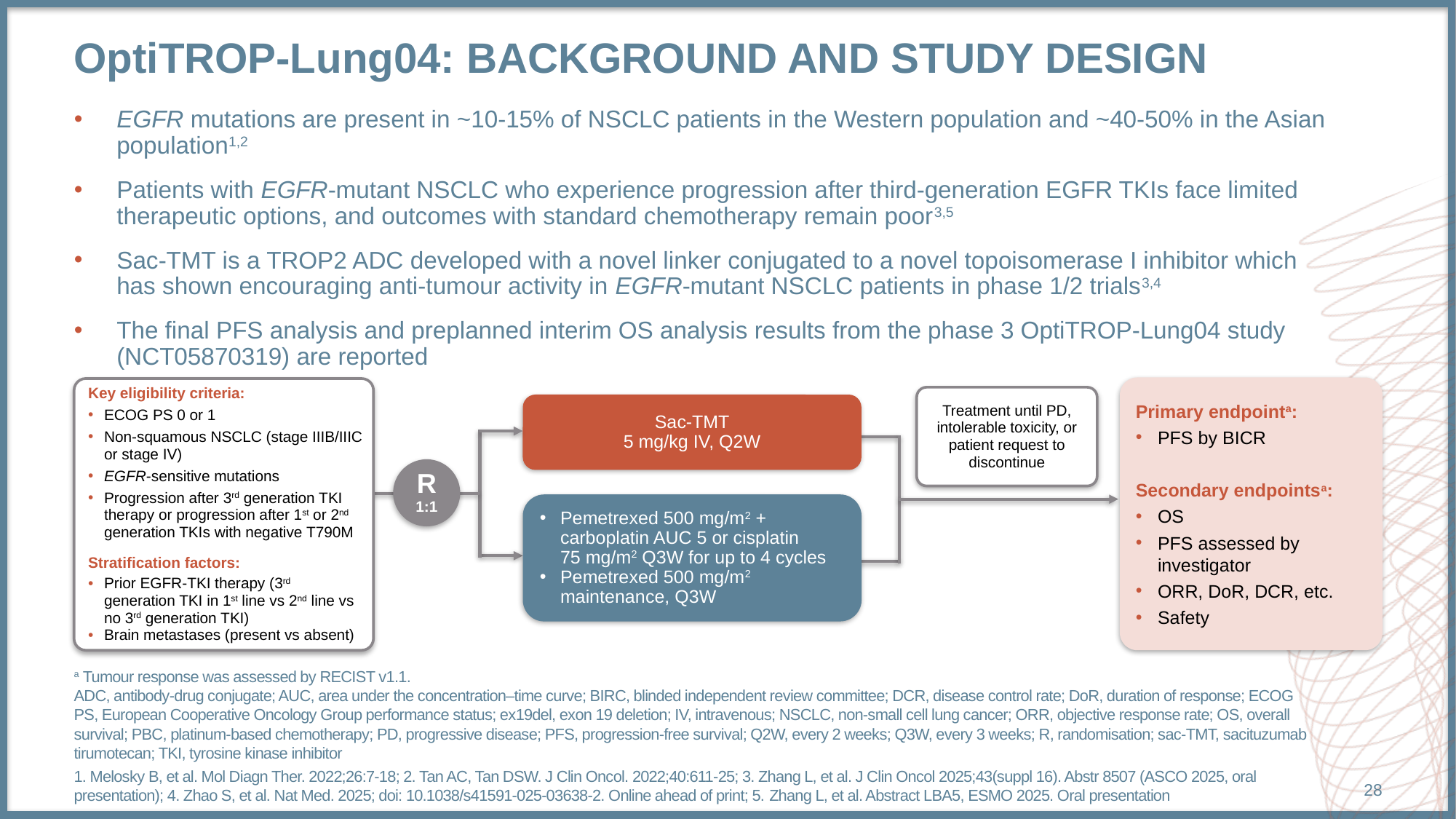

# Optitrop-lung04: background and study design
EGFR mutations are present in ~10-15% of NSCLC patients in the Western population and ~40-50% in the Asian population1,2
Patients with EGFR-mutant NSCLC who experience progression after third-generation EGFR TKIs face limited therapeutic options, and outcomes with standard chemotherapy remain poor3,5
Sac-TMT is a TROP2 ADC developed with a novel linker conjugated to a novel topoisomerase I inhibitor which
has shown encouraging anti-tumour activity in EGFR-mutant NSCLC patients in phase 1/2 trials3,4
The final PFS analysis and preplanned interim OS analysis results from the phase 3 OptiTROP-Lung04 study (NCT05870319) are reported
Primary endpointa:
PFS by BICR
Secondary endpointsa:
OS
PFS assessed by investigator
ORR, DoR, DCR, etc.
Safety
Key eligibility criteria:
ECOG PS 0 or 1
Non-squamous NSCLC (stage IIIB/IIIC or stage IV)
EGFR-sensitive mutations
Progression after 3rd generation TKI therapy or progression after 1st or 2nd generation TKIs with negative T790M
Stratification factors:
Prior EGFR-TKI therapy (3rd generation TKI in 1st line vs 2nd line vs no 3rd generation TKI)
Brain metastases (present vs absent)
Treatment until PD, intolerable toxicity, or patient request to discontinue
Sac-TMT
5 mg/kg IV, Q2W
R
1:1
Pemetrexed 500 mg/m2 + carboplatin AUC 5 or cisplatin
75 mg/m2 Q3W for up to 4 cycles
Pemetrexed 500 mg/m2 maintenance, Q3W
a Tumour response was assessed by RECIST v1.1.
ADC, antibody-drug conjugate; AUC, area under the concentration–time curve; BIRC, blinded independent review committee; DCR, disease control rate; DoR, duration of response; ECOG PS, European Cooperative Oncology Group performance status; ex19del, exon 19 deletion; IV, intravenous; NSCLC, non-small cell lung cancer; ORR, objective response rate; OS, overall survival; PBC, platinum-based chemotherapy; PD, progressive disease; PFS, progression-free survival; Q2W, every 2 weeks; Q3W, every 3 weeks; R, randomisation; sac-TMT, sacituzumab tirumotecan; TKI, tyrosine kinase inhibitor
1. Melosky B, et al. Mol Diagn Ther. 2022;26:7-18; 2. Tan AC, Tan DSW. J Clin Oncol. 2022;40:611-25; 3. Zhang L, et al. J Clin Oncol 2025;43(suppl 16). Abstr 8507 (ASCO 2025, oral presentation); 4. Zhao S, et al. Nat Med. 2025; doi: 10.1038/s41591-025-03638-2. Online ahead of print; 5. Zhang L, et al. Abstract LBA5, ESMO 2025. Oral presentation
28